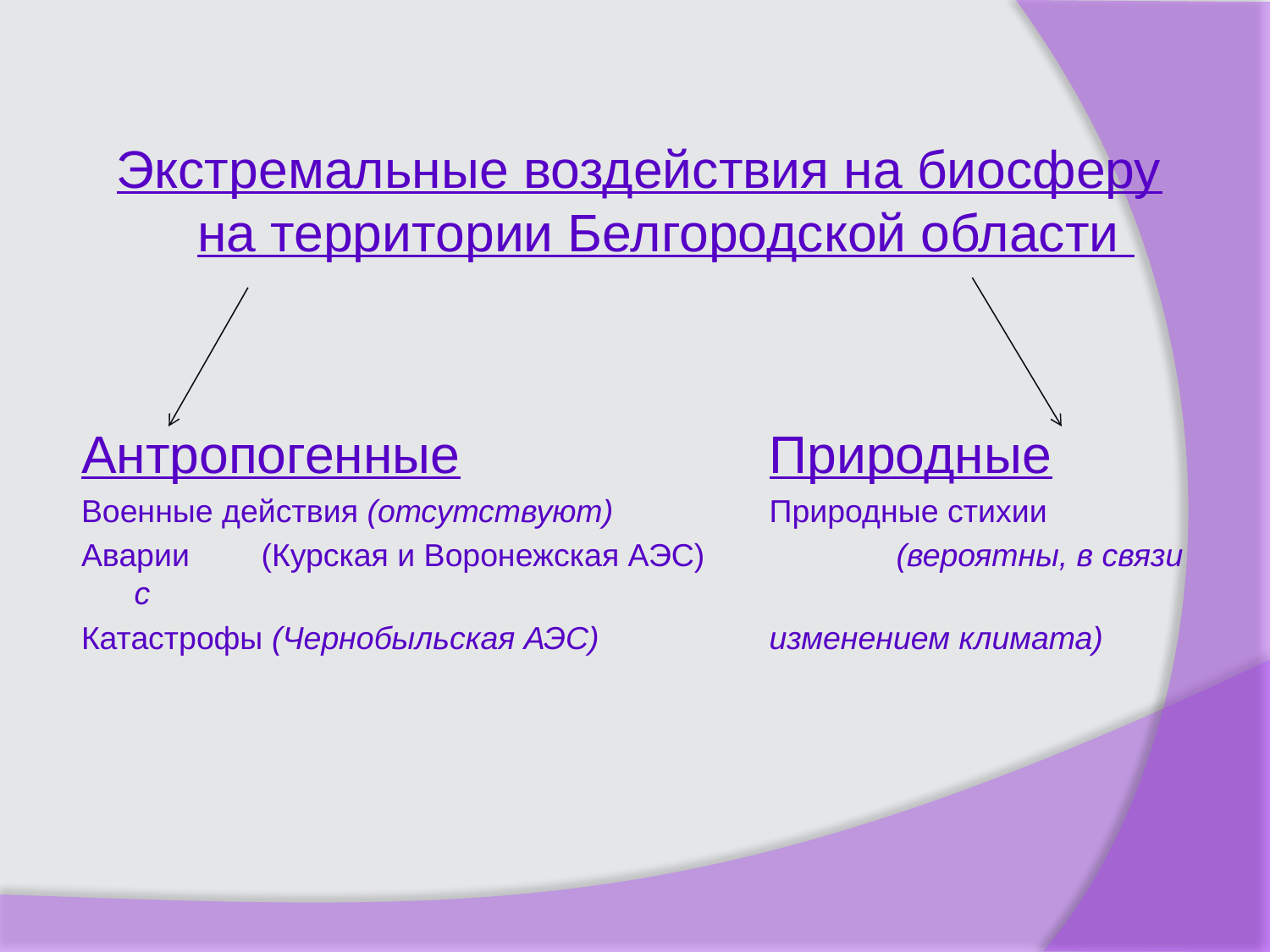

Экстремальные воздействия на биосферу на территории Белгородской области

Антропогенные			Природные
Военные действия (отсутствуют)		Природные стихии
Аварии 	(Курская и Воронежская АЭС)		(вероятны, в связи с
Катастрофы (Чернобыльская АЭС)		изменением климата)